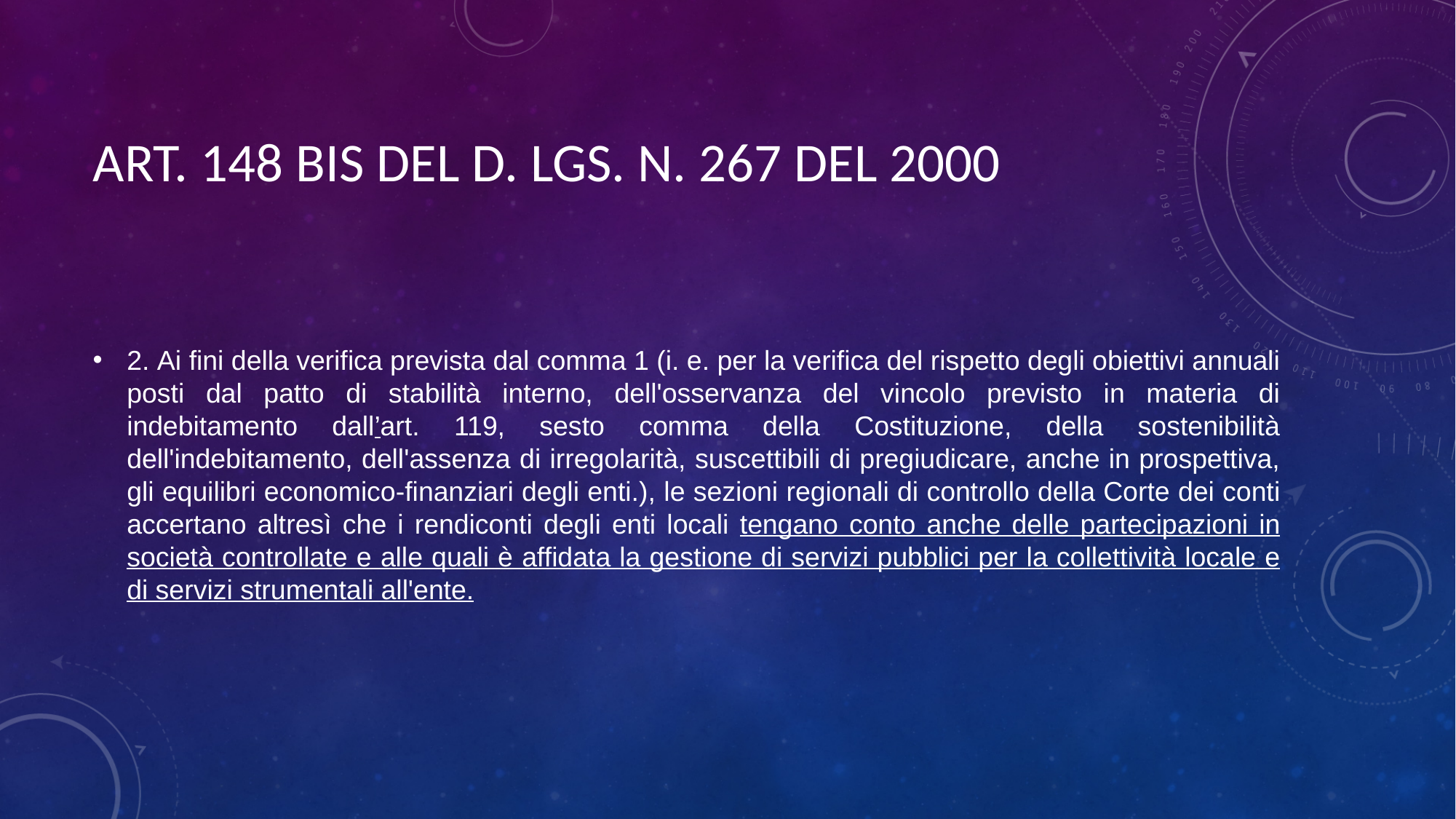

# Art. 148 bis del d. lgs. N. 267 del 2000
2. Ai fini della verifica prevista dal comma 1 (i. e. per la verifica del rispetto degli obiettivi annuali posti dal patto di stabilità interno, dell'osservanza del vincolo previsto in materia di indebitamento dall’art. 119, sesto comma della Costituzione, della sostenibilità dell'indebitamento, dell'assenza di irregolarità, suscettibili di pregiudicare, anche in prospettiva, gli equilibri economico-finanziari degli enti.), le sezioni regionali di controllo della Corte dei conti accertano altresì che i rendiconti degli enti locali tengano conto anche delle partecipazioni in società controllate e alle quali è affidata la gestione di servizi pubblici per la collettività locale e di servizi strumentali all'ente.